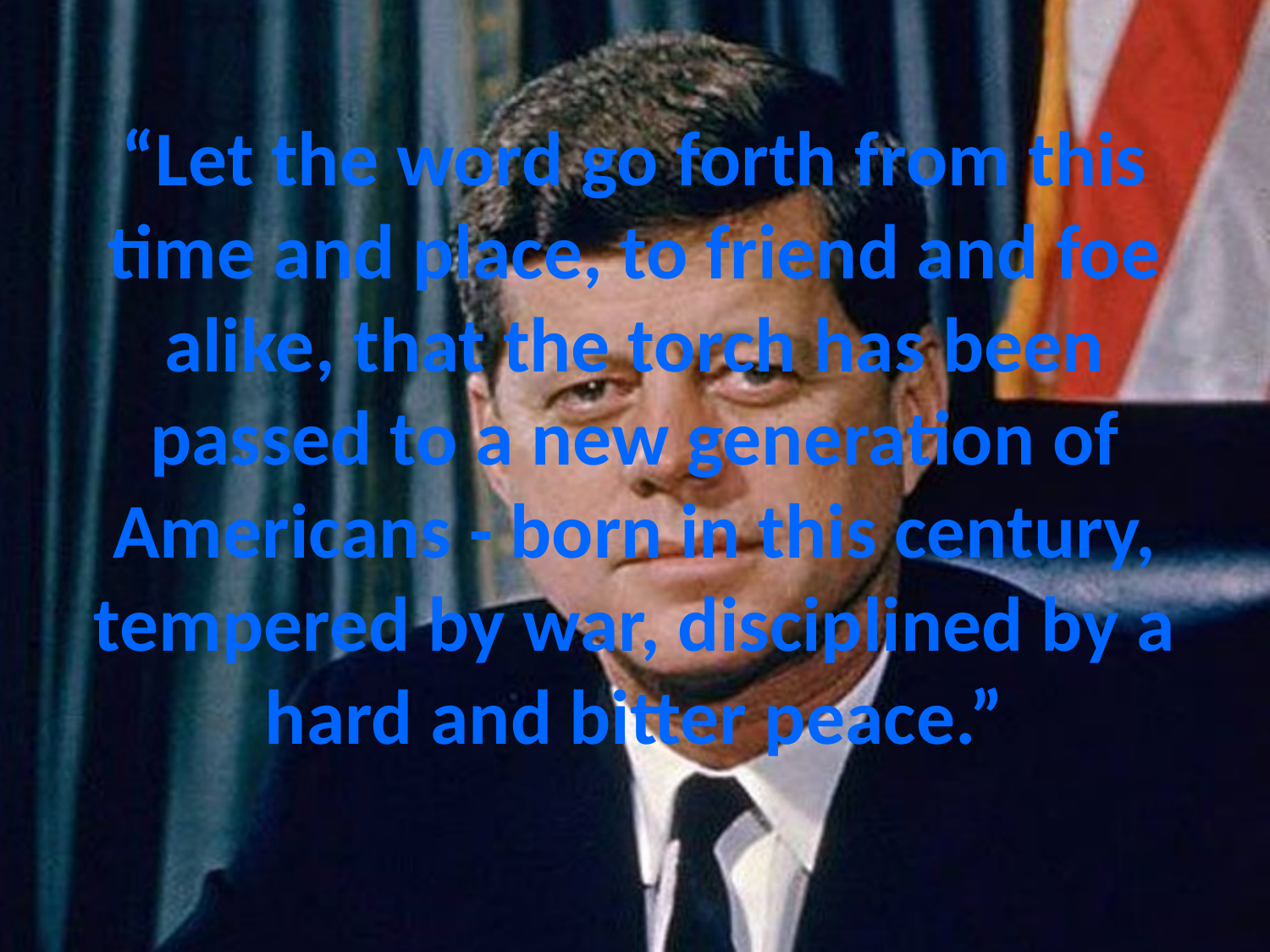

# “Let the word go forth from this time and place, to friend and foe alike, that the torch has been passed to a new generation of Americans - born in this century, tempered by war, disciplined by a hard and bitter peace.”